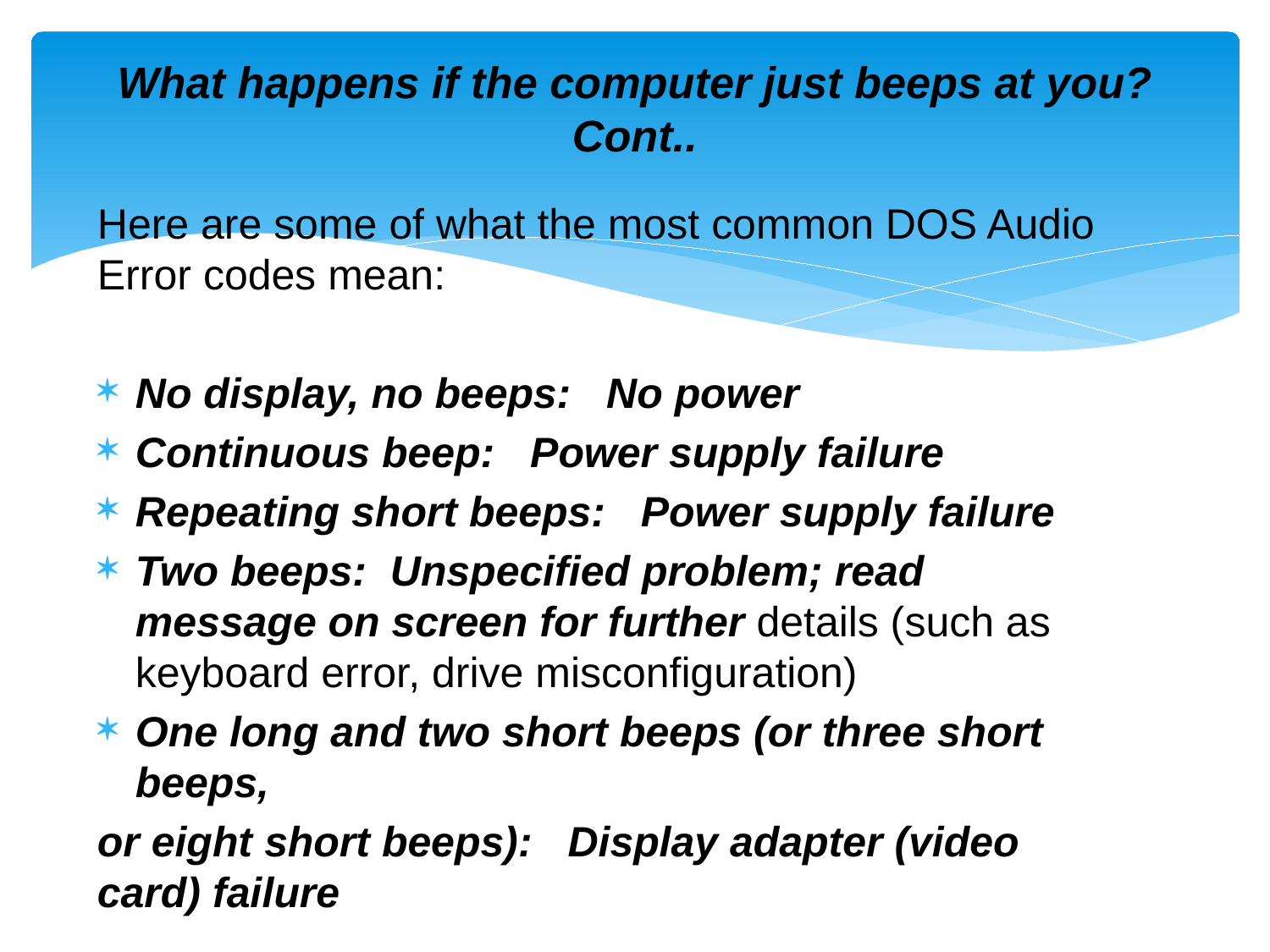

# What happens if the computer just beeps at you? Cont..
Here are some of what the most common DOS Audio Error codes mean:

No display, no beeps:   No power
Continuous beep:   Power supply failure
Repeating short beeps:   Power supply failure
Two beeps:  Unspecified problem; read message on screen for further details (such as keyboard error, drive misconfiguration)
One long and two short beeps (or three short beeps,
or eight short beeps):   Display adapter (video card) failure